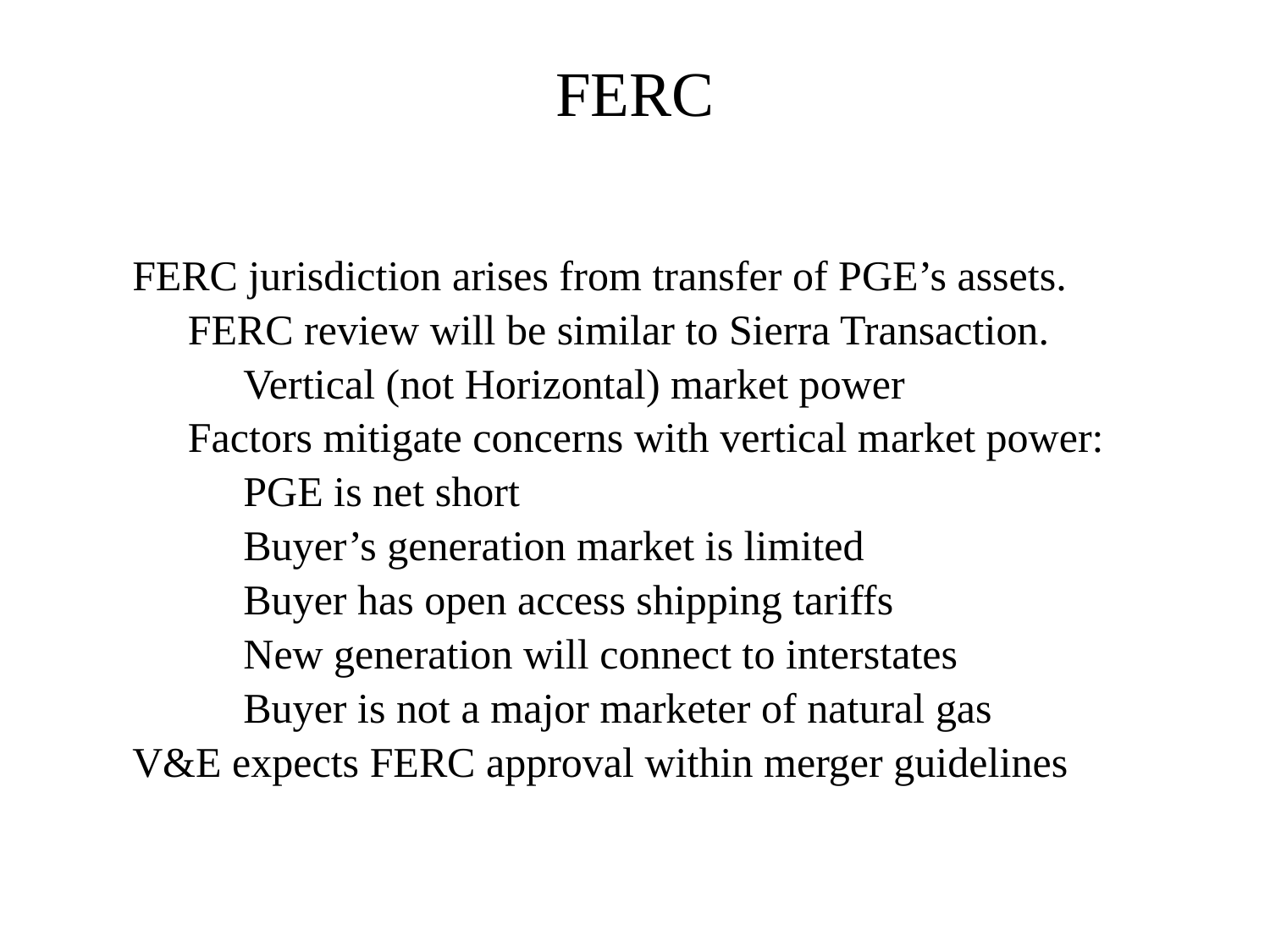

FERC
FERC jurisdiction arises from transfer of PGE’s assets.
FERC review will be similar to Sierra Transaction.
Vertical (not Horizontal) market power
Factors mitigate concerns with vertical market power:
PGE is net short
Buyer’s generation market is limited
Buyer has open access shipping tariffs
New generation will connect to interstates
Buyer is not a major marketer of natural gas
V&E expects FERC approval within merger guidelines